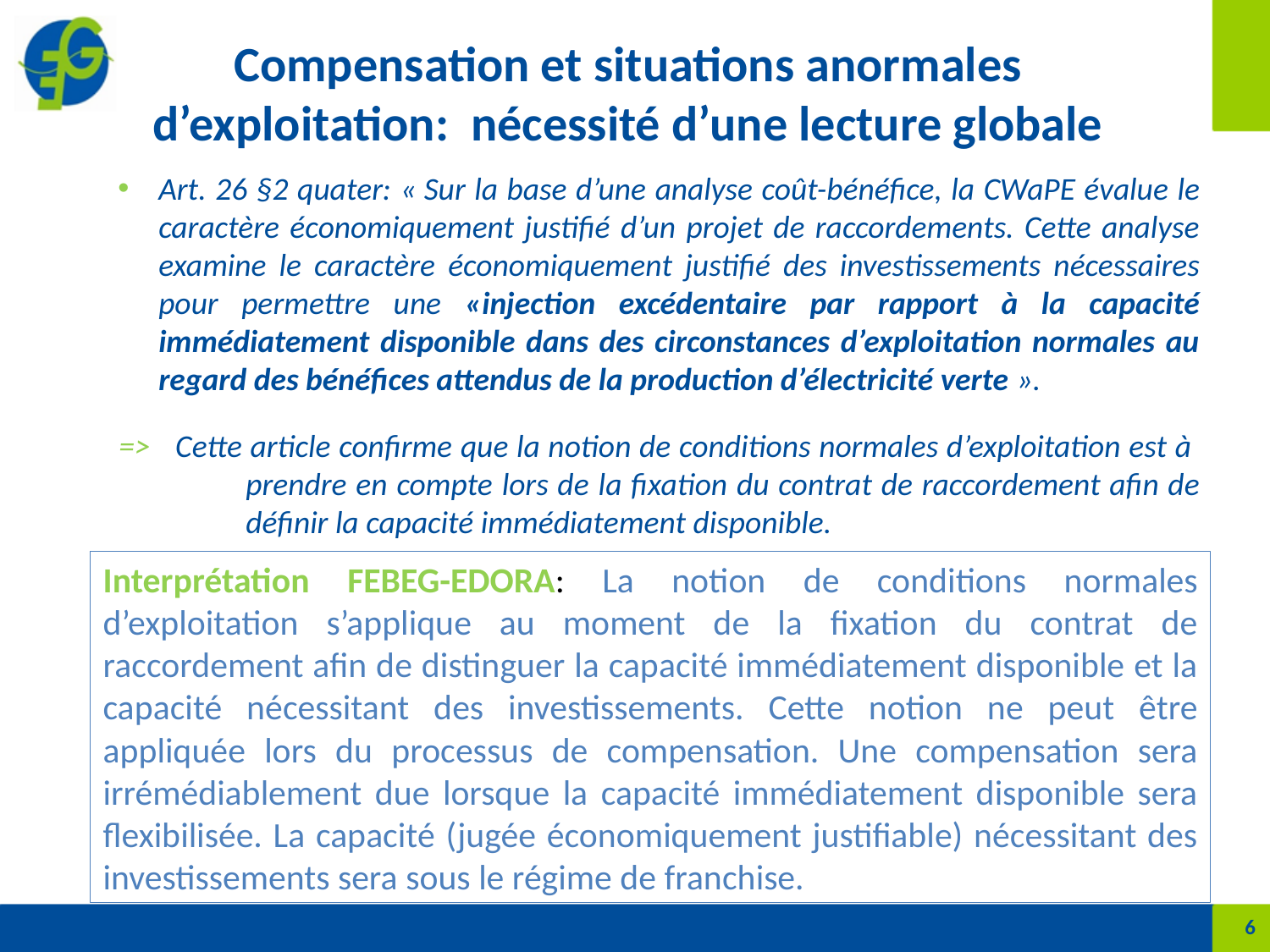

Compensation et situations anormales d’exploitation:  nécessité d’une lecture globale
Art. 26 §2 quater: « Sur la base d’une analyse coût-bénéfice, la CWaPE évalue le caractère économiquement justifié d’un projet de raccordements. Cette analyse examine le caractère économiquement justifié des investissements nécessaires pour permettre une «injection excédentaire par rapport à la capacité immédiatement disponible dans des circonstances d’exploitation normales au regard des bénéfices attendus de la production d’électricité verte ».

=>   Cette article confirme que la notion de conditions normales d’exploitation est à  	prendre en compte lors de la fixation du contrat de raccordement afin de 	définir la capacité immédiatement disponible.

Interprétation FEBEG-EDORA: La notion de conditions normales d’exploitation s’applique au moment de la fixation du contrat de raccordement afin de distinguer la capacité immédiatement disponible et la capacité nécessitant des investissements. Cette notion ne peut être appliquée lors du processus de compensation. Une compensation sera irrémédiablement due lorsque la capacité immédiatement disponible sera flexibilisée. La capacité (jugée économiquement justifiable) nécessitant des investissements sera sous le régime de franchise.
6